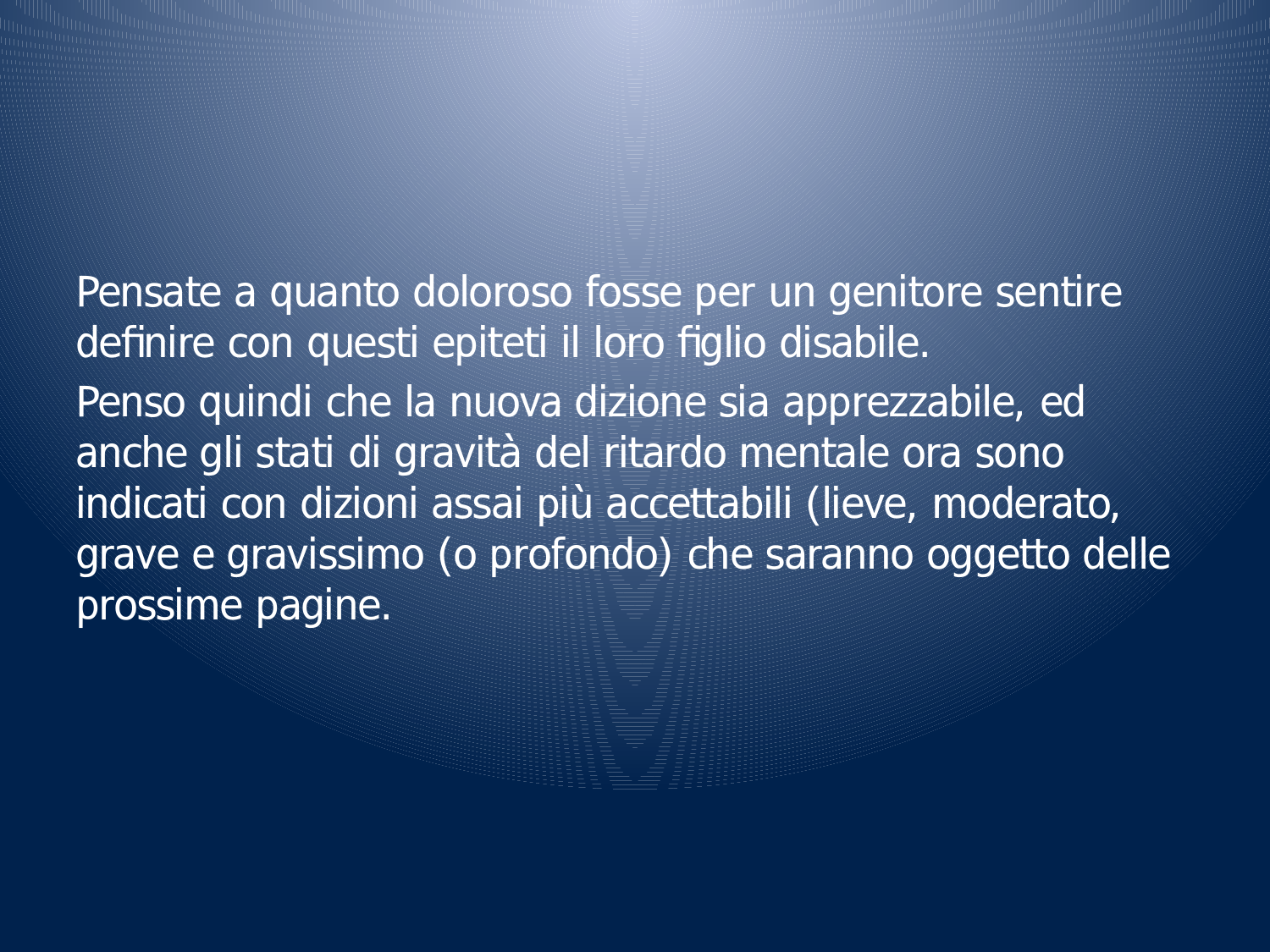

#
Pensate a quanto doloroso fosse per un genitore sentire definire con questi epiteti il loro figlio disabile.
Penso quindi che la nuova dizione sia apprezzabile, ed anche gli stati di gravità del ritardo mentale ora sono indicati con dizioni assai più accettabili (lieve, moderato, grave e gravissimo (o profondo) che saranno oggetto delle prossime pagine.